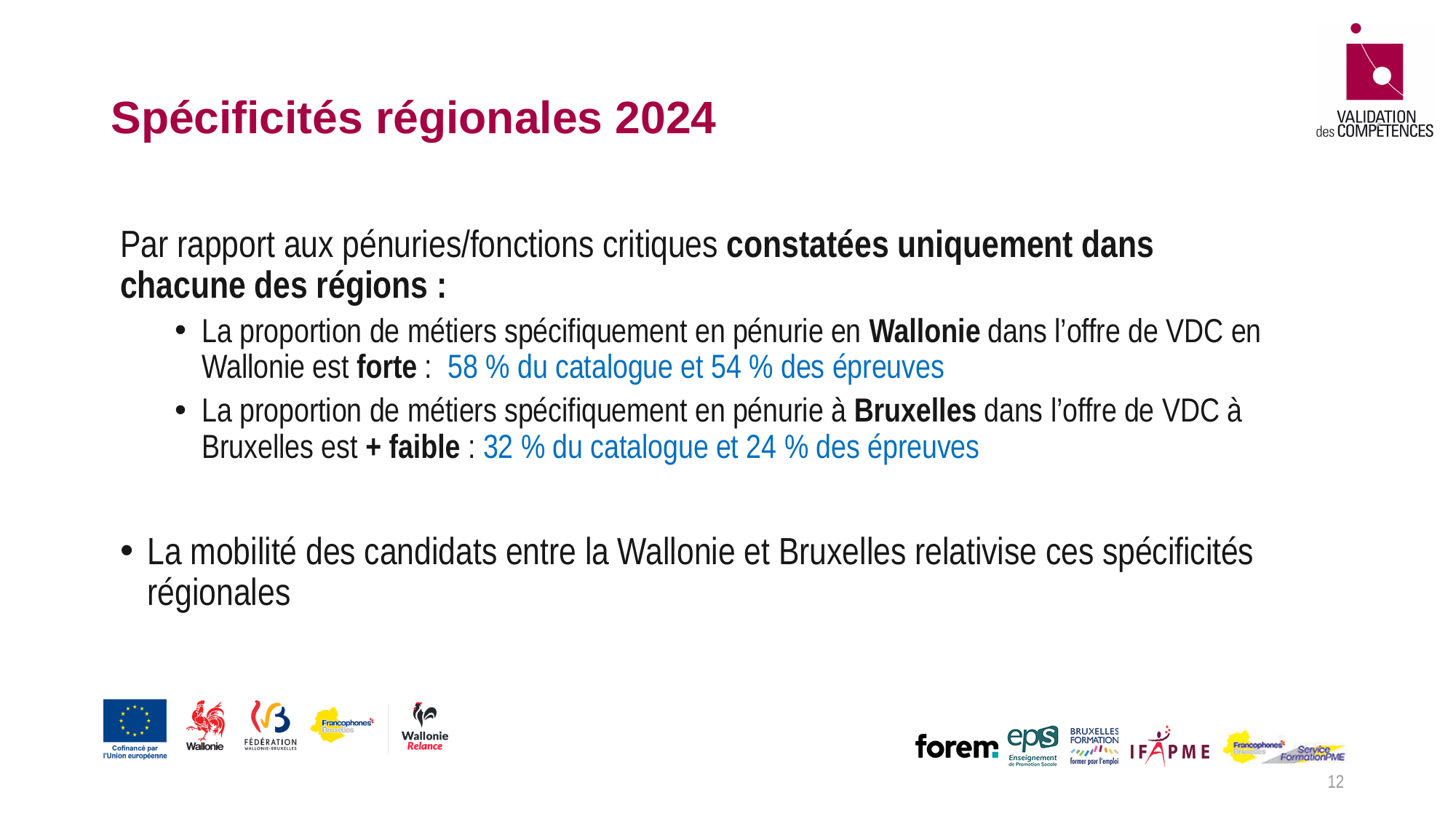

# Spécificités régionales 2024
Par rapport aux pénuries/fonctions critiques constatées uniquement dans chacune des régions :
La proportion de métiers spécifiquement en pénurie en Wallonie dans l’offre de VDC en Wallonie est forte :  58 % du catalogue et 54 % des épreuves
La proportion de métiers spécifiquement en pénurie à Bruxelles dans l’offre de VDC à Bruxelles est + faible : 32 % du catalogue et 24 % des épreuves

La mobilité des candidats entre la Wallonie et Bruxelles relativise ces spécificités régionales

12